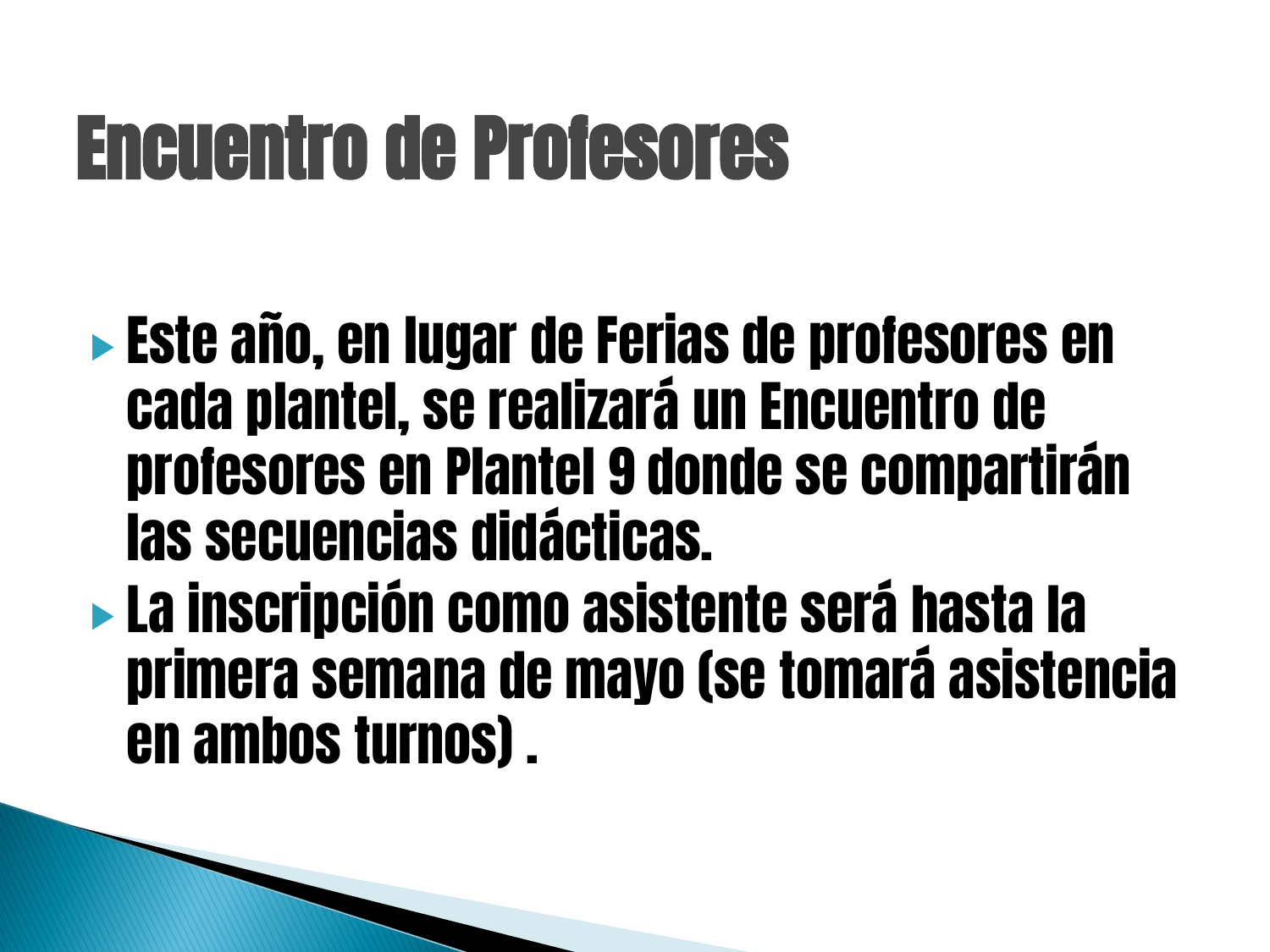

# Encuentro de Profesores
Este año, en lugar de Ferias de profesores en cada plantel, se realizará un Encuentro de profesores en Plantel 9 donde se compartirán las secuencias didácticas.
La inscripción como asistente será hasta la primera semana de mayo (se tomará asistencia en ambos turnos) .